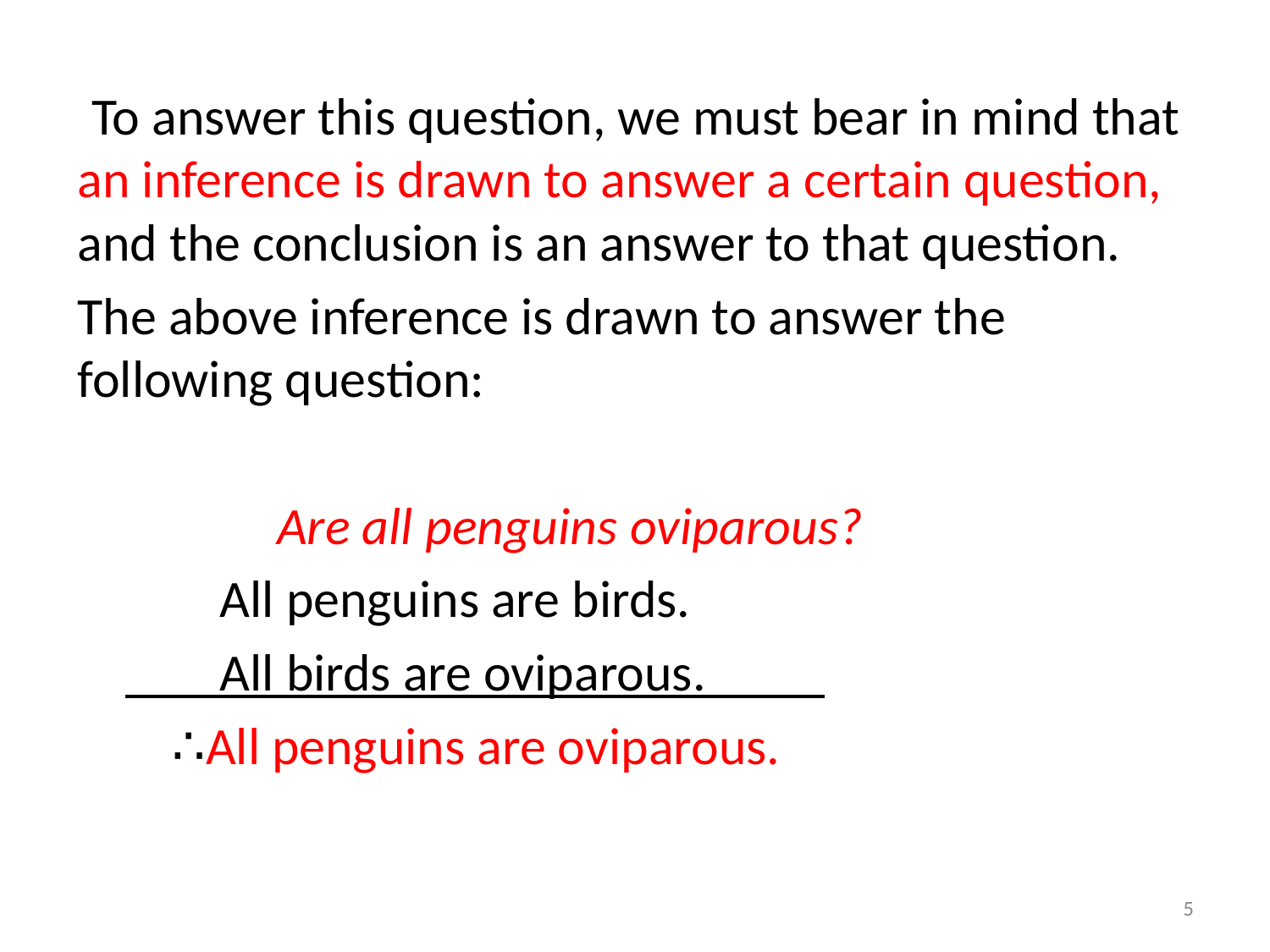

To answer this question, we must bear in mind that an inference is drawn to answer a certain question, and the conclusion is an answer to that question.
The above inference is drawn to answer the following question:

  　　    Are all penguins oviparous?
            All penguins are birds.
            All birds are oviparous.
        ∴All penguins are oviparous.

5